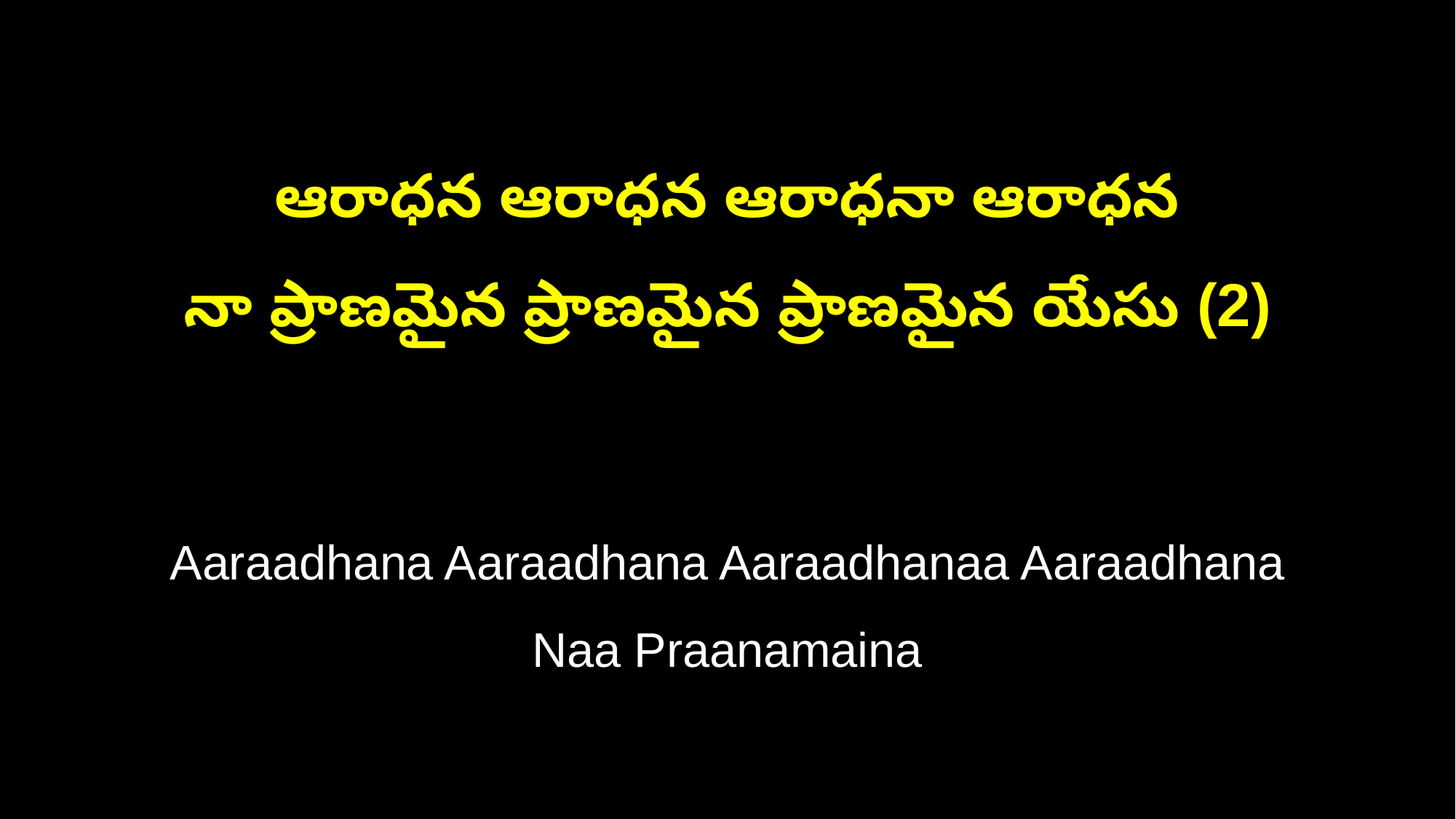

ఆరాధన ఆరాధన ఆరాధనా ఆరాధన
నా ప్రాణమైన ప్రాణమైన ప్రాణమైన యేసు (2)
Aaraadhana Aaraadhana Aaraadhanaa Aaraadhana
Naa Praanamaina